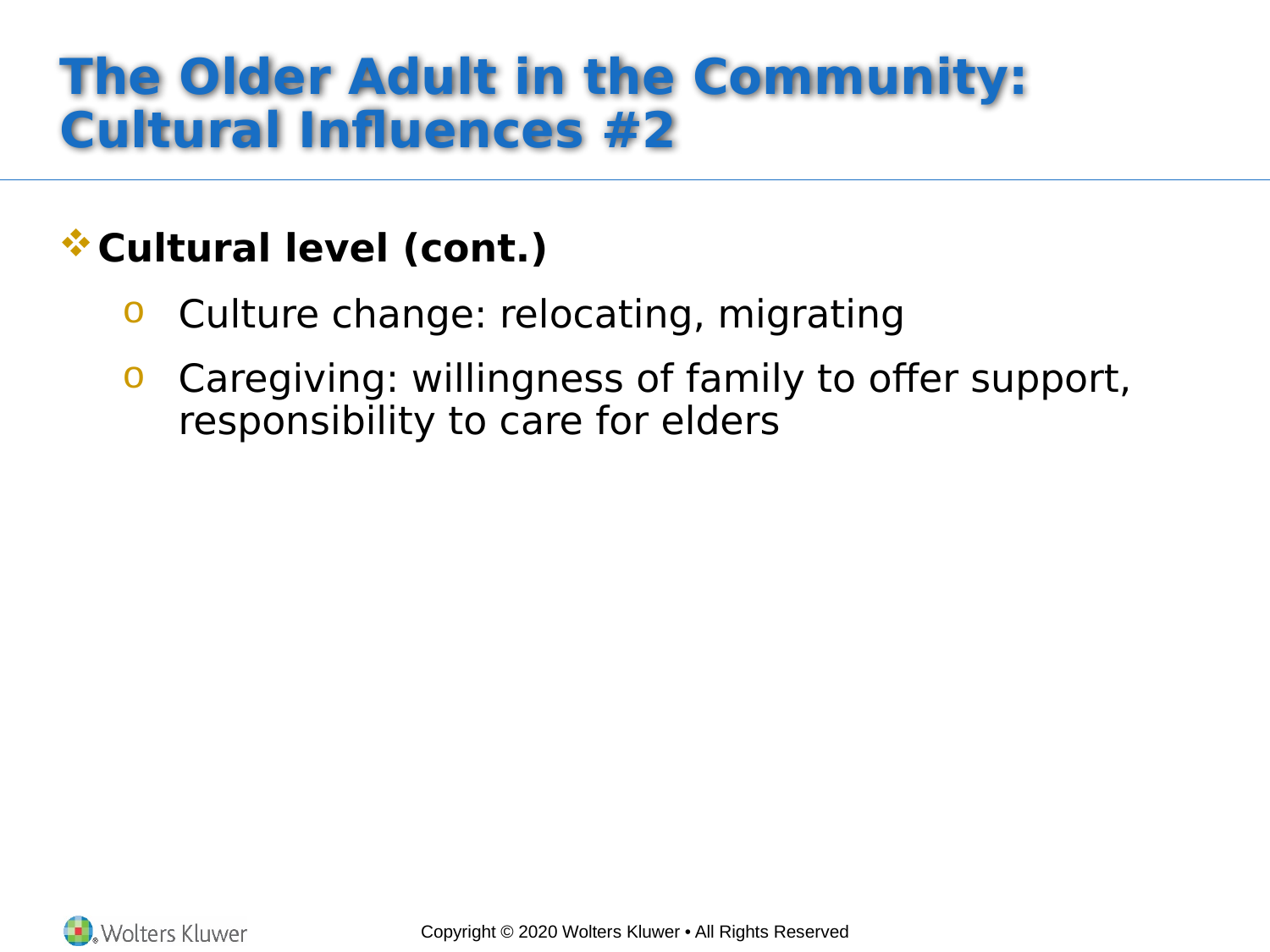

# The Older Adult in the Community: Cultural Influences #2
Cultural level (cont.)
Culture change: relocating, migrating
Caregiving: willingness of family to offer support, responsibility to care for elders